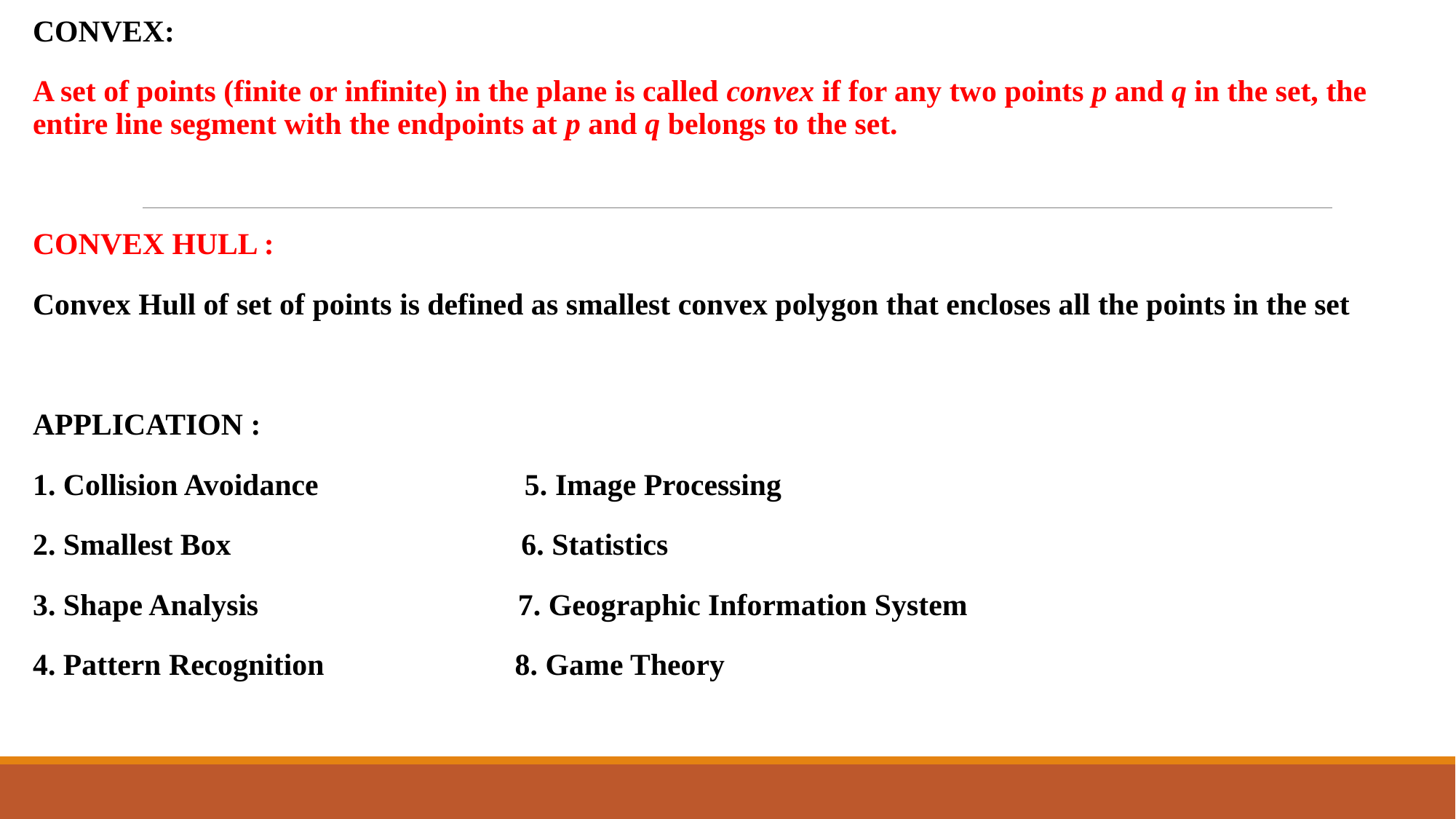

CONVEX:
A set of points (finite or infinite) in the plane is called convex if for any two points p and q in the set, the entire line segment with the endpoints at p and q belongs to the set.

CONVEX HULL :
Convex Hull of set of points is defined as smallest convex polygon that encloses all the points in the set

APPLICATION :
1. Collision Avoidance                           5. Image Processing
2. Smallest Box                                      6. Statistics
3. Shape Analysis                                  7. Geographic Information System
4. Pattern Recognition                         8. Game Theory